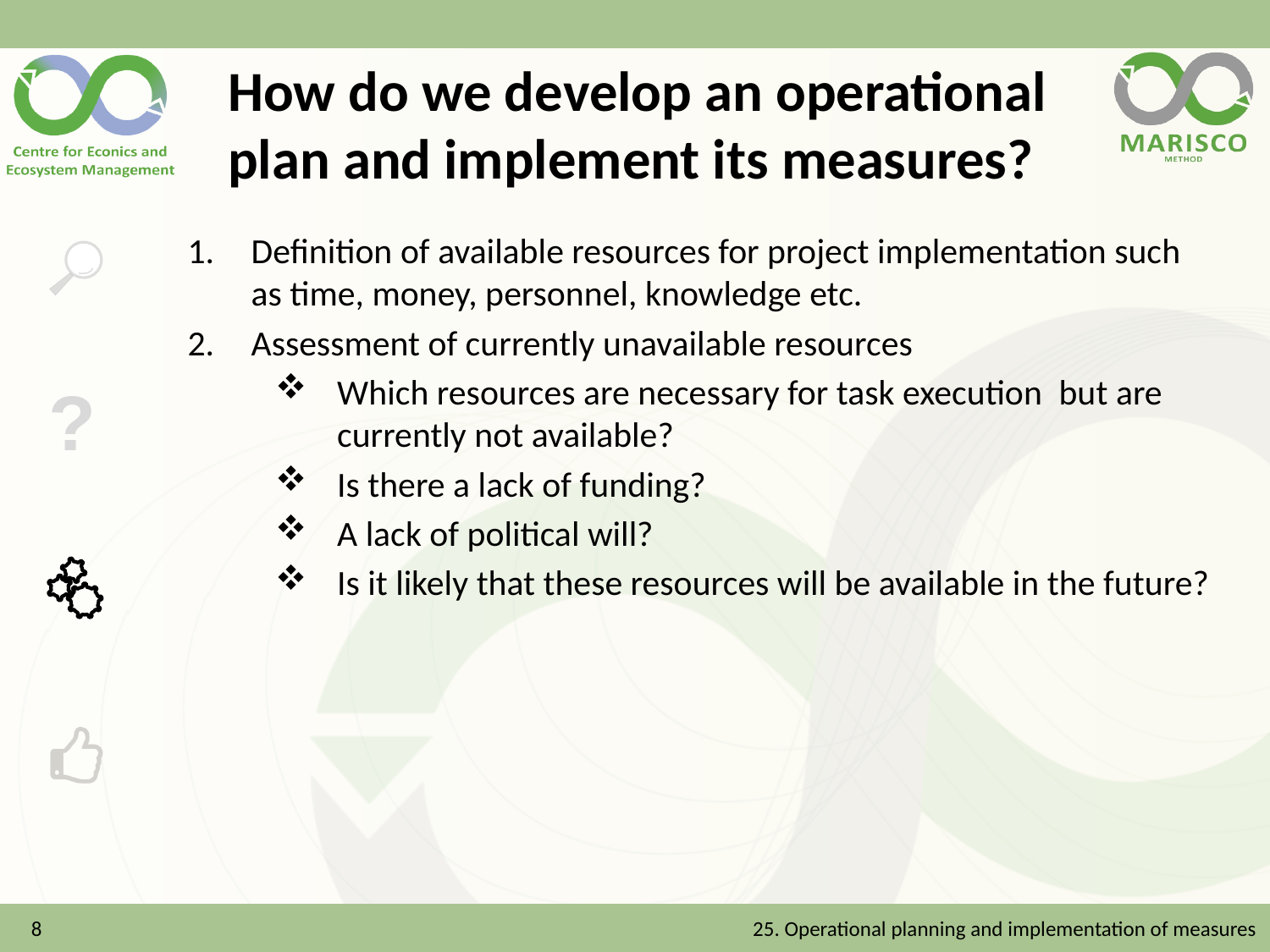

# How do we develop an operational plan and implement its measures?
Definition of available resources for project implementation such as time, money, personnel, knowledge etc.
Assessment of currently unavailable resources
Which resources are necessary for task execution  but are currently not available?
Is there a lack of funding?
A lack of political will?
Is it likely that these resources will be available in the future?

8
25. Operational planning and implementation of measures